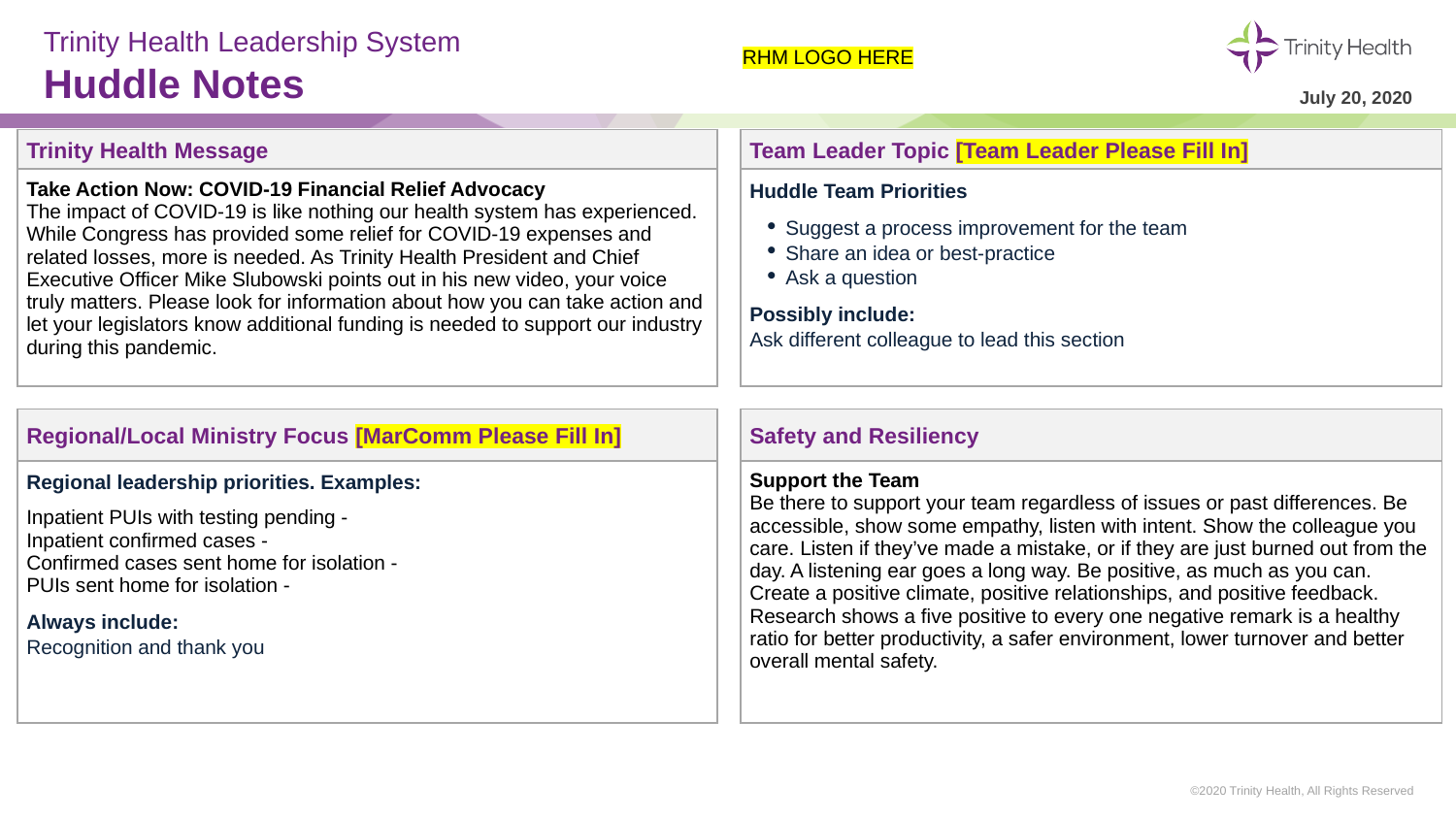

# Trinity Health Leadership System Huddle Notes
RHM LOGO HERE
July 20, 2020
| Trinity Health Message |  | Team Leader Topic [Team Leader Please Fill In] |
| --- | --- | --- |
| Take Action Now: COVID-19 Financial Relief Advocacy The impact of COVID-19 is like nothing our health system has experienced. While Congress has provided some relief for COVID-19 expenses and related losses, more is needed. As Trinity Health President and Chief Executive Officer Mike Slubowski points out in his new video, your voice truly matters. Please look for information about how you can take action and let your legislators know additional funding is needed to support our industry during this pandemic. |  | Huddle Team Priorities Suggest a process improvement for the team Share an idea or best-practice Ask a question Possibly include: Ask different colleague to lead this section |
|  |  |  |
| Regional/Local Ministry Focus [MarComm Please Fill In] |  | Safety and Resiliency |
| Regional leadership priorities. Examples: Inpatient PUIs with testing pending - Inpatient confirmed cases - Confirmed cases sent home for isolation - PUIs sent home for isolation - Always include: Recognition and thank you |  | Support the Team Be there to support your team regardless of issues or past differences. Be accessible, show some empathy, listen with intent. Show the colleague you care. Listen if they’ve made a mistake, or if they are just burned out from the day. A listening ear goes a long way. Be positive, as much as you can. Create a positive climate, positive relationships, and positive feedback. Research shows a five positive to every one negative remark is a healthy ratio for better productivity, a safer environment, lower turnover and better overall mental safety. |
©2020 Trinity Health, All Rights Reserved